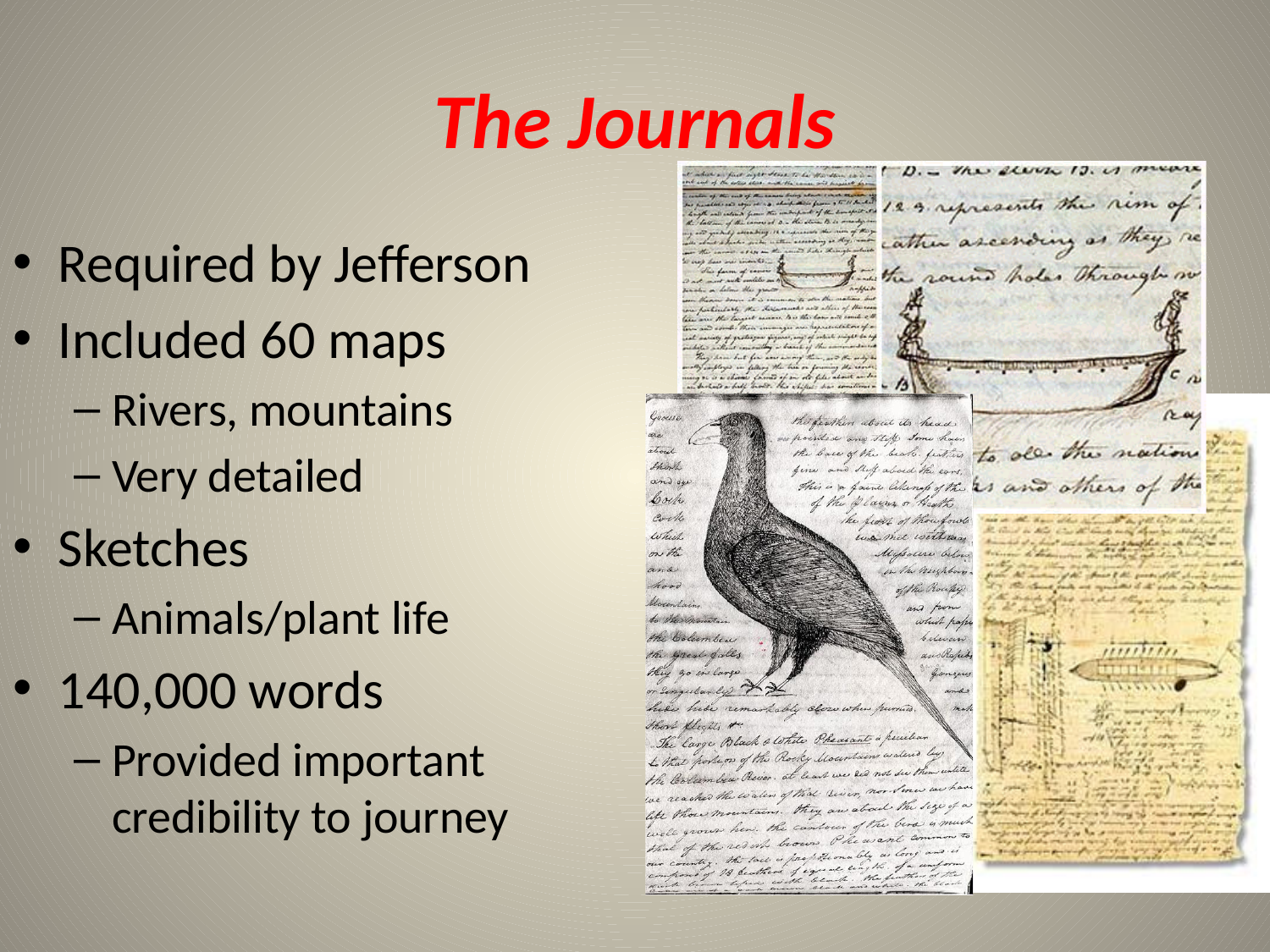

# The Journals

Required by Jefferson
Included 60 maps
Rivers, mountains
Very detailed
Sketches
Animals/plant life
140,000 words
Provided important credibility to journey